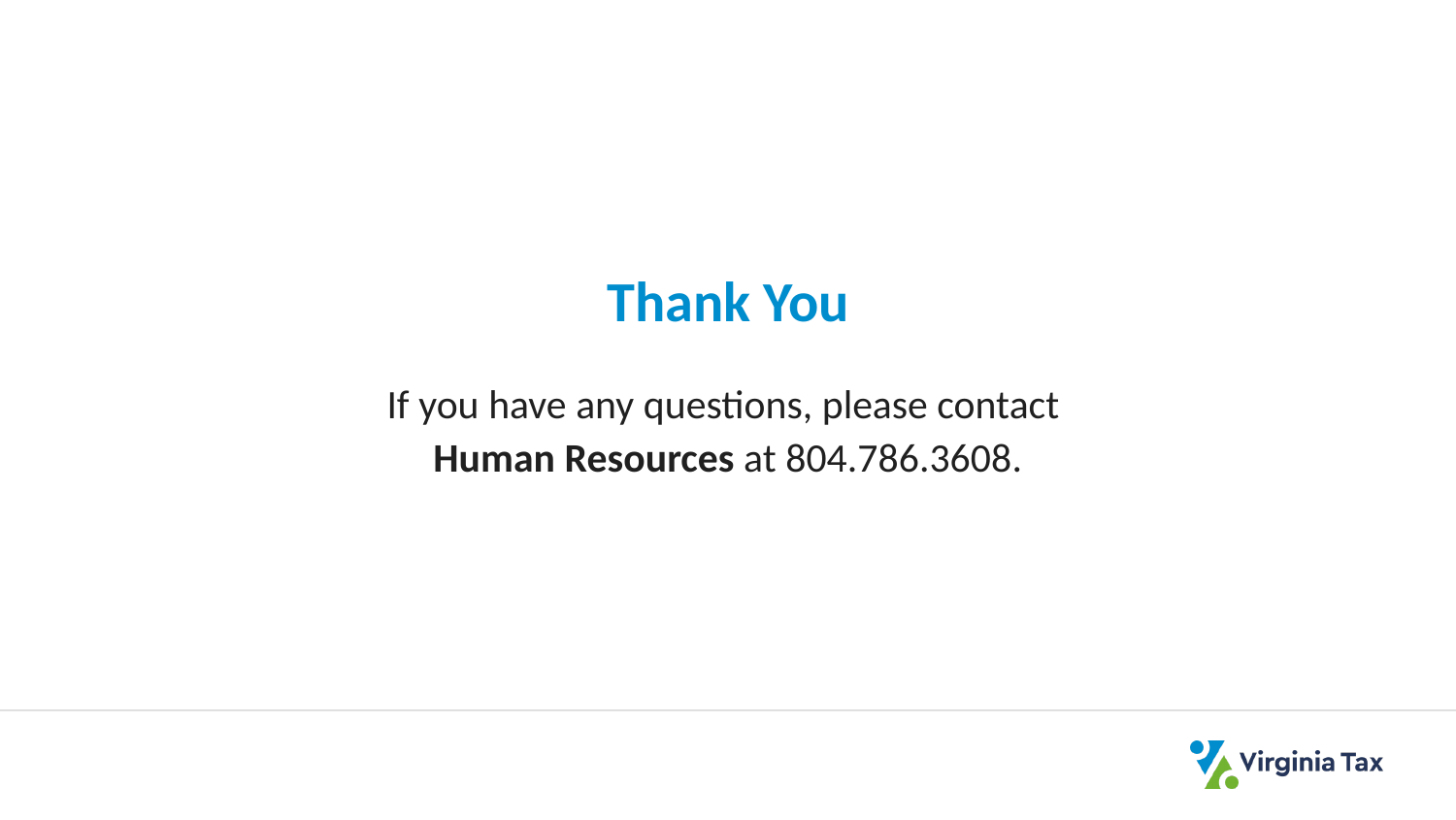

# Thank You
If you have any questions, please contact
Human Resources at 804.786.3608.